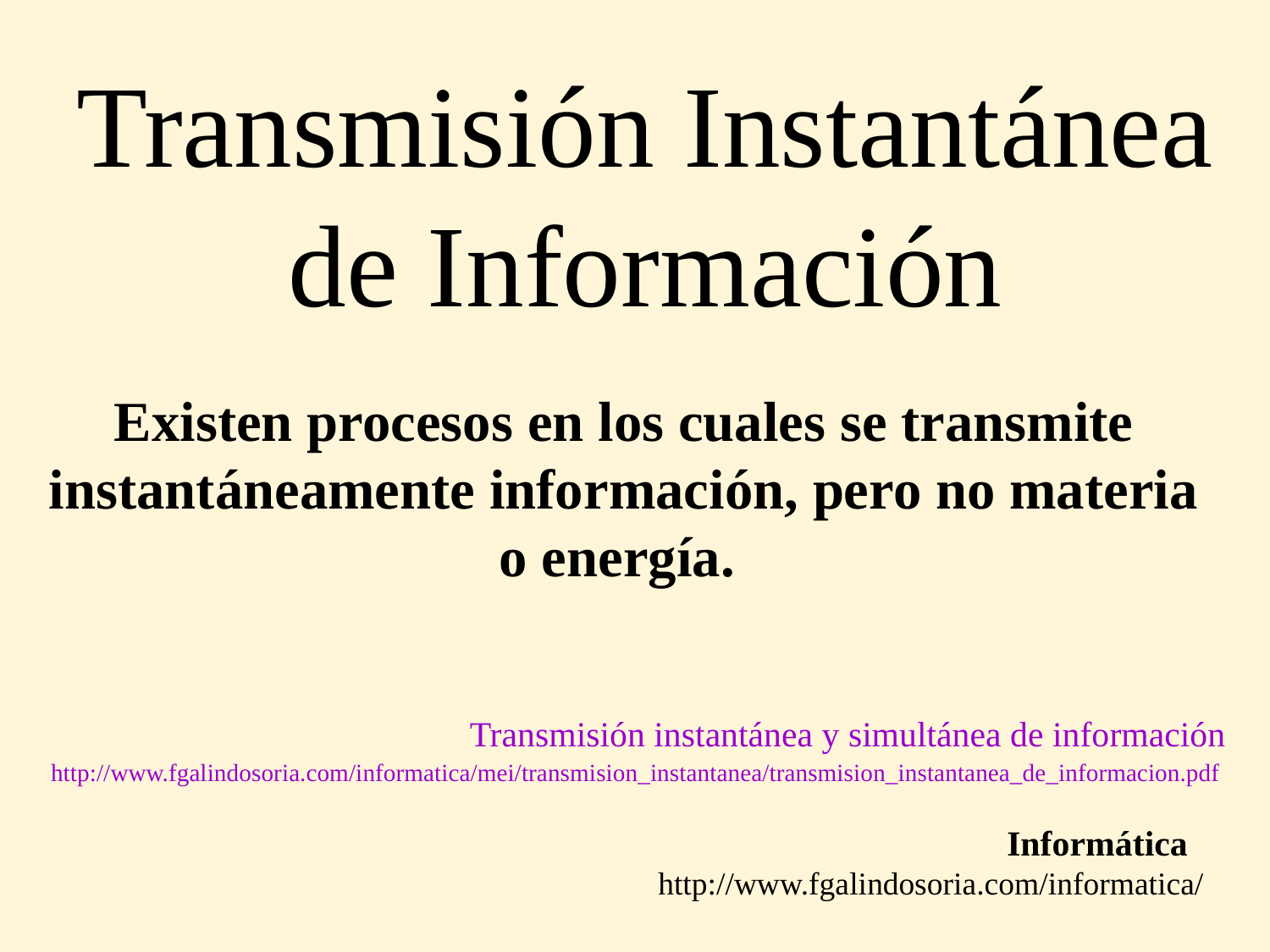

Transmisión Instantánea de Información
Existen procesos en los cuales se transmite instantáneamente información, pero no materia o energía.
Transmisión instantánea y simultánea de información
http://www.fgalindosoria.com/informatica/mei/transmision_instantanea/transmision_instantanea_de_informacion.pdf
Informática
http://www.fgalindosoria.com/informatica/